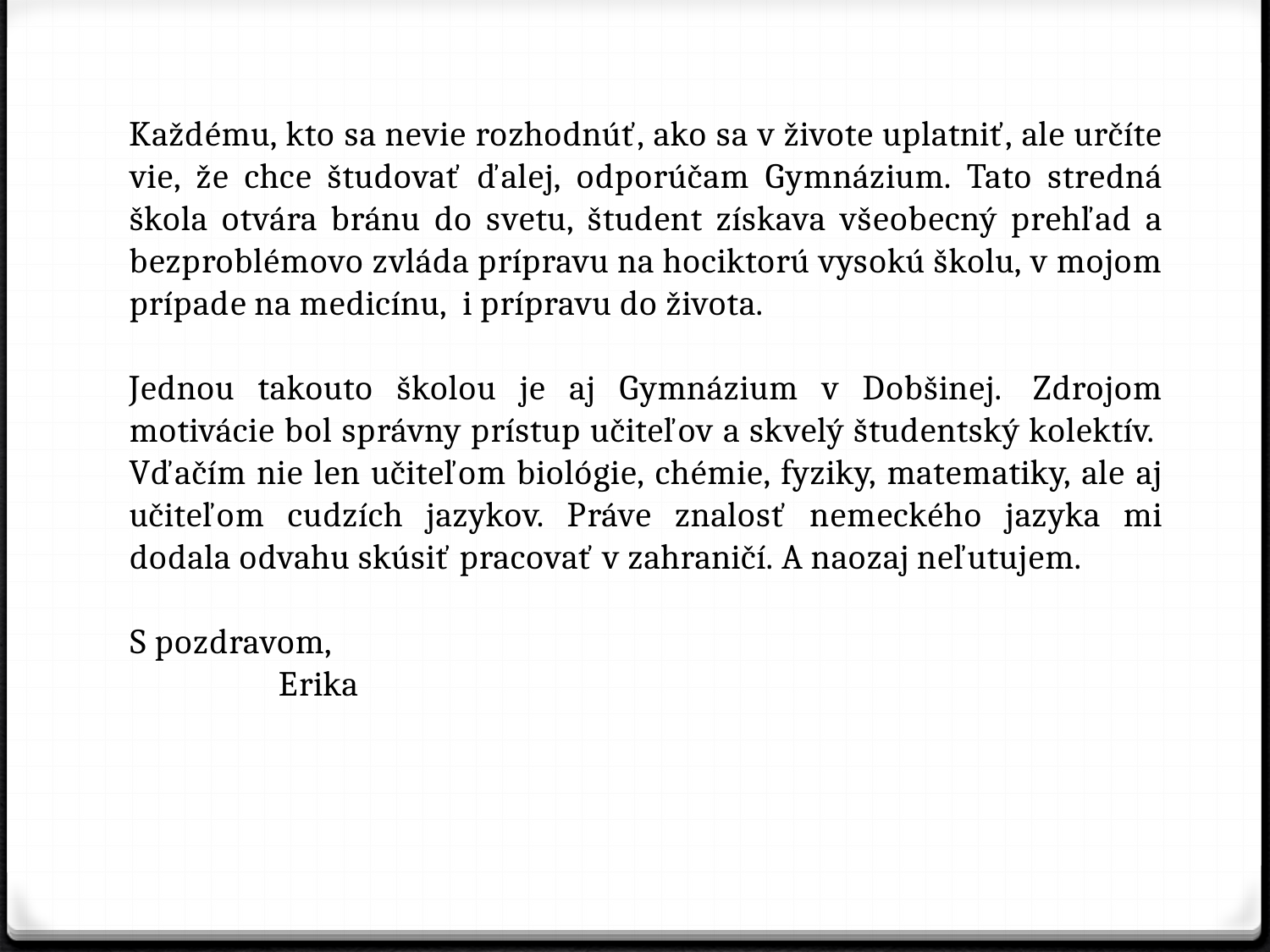

Každému, kto sa nevie rozhodnúť, ako sa v živote uplatniť, ale určíte vie, že chce študovať ďalej, odporúčam Gymnázium. Tato stredná škola otvára bránu do svetu, študent získava všeobecný prehľad a bezproblémovo zvláda prípravu na hociktorú vysokú školu, v mojom prípade na medicínu,  i prípravu do života.
Jednou takouto školou je aj Gymnázium v Dobšinej.  Zdrojom motivácie bol správny prístup učiteľov a skvelý študentský kolektív.  Vďačím nie len učiteľom biológie, chémie, fyziky, matematiky, ale aj učiteľom cudzích jazykov. Práve znalosť nemeckého jazyka mi dodala odvahu skúsiť pracovať v zahraničí. A naozaj neľutujem.

S pozdravom,
Erika